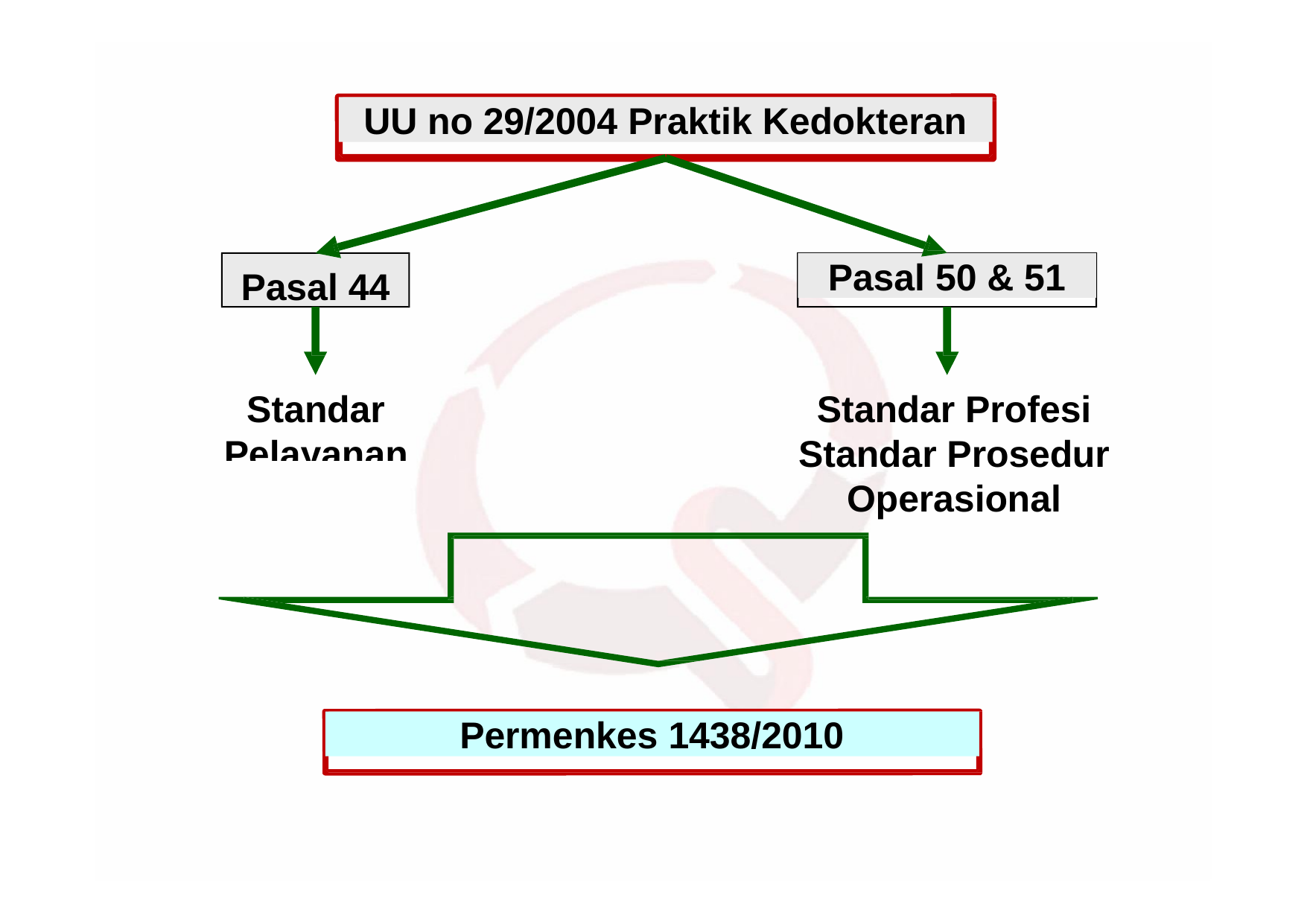

UU no 29/2004 Praktik Kedokteran

Pasal 50 & 51
Pasal 44

Standar Pelayanan Kedokteran
Standar Profesi Standar Prosedur Operasional

Permenkes 1438/2010